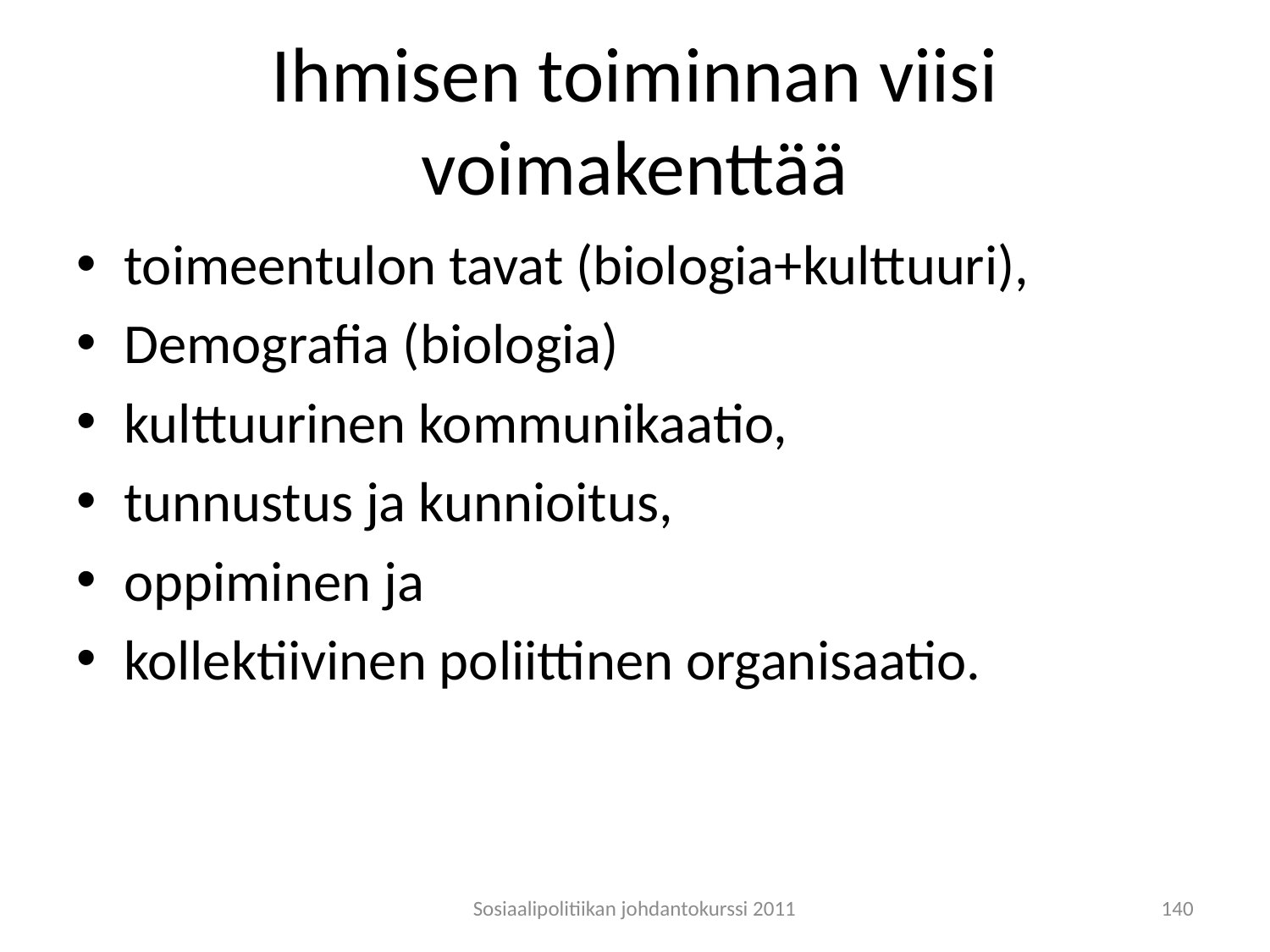

# Ihmisen toiminnan viisi voimakenttää
toimeentulon tavat (biologia+kulttuuri),
Demografia (biologia)
kulttuurinen kommunikaatio,
tunnustus ja kunnioitus,
oppiminen ja
kollektiivinen poliittinen organisaatio.
Sosiaalipolitiikan johdantokurssi 2011
140